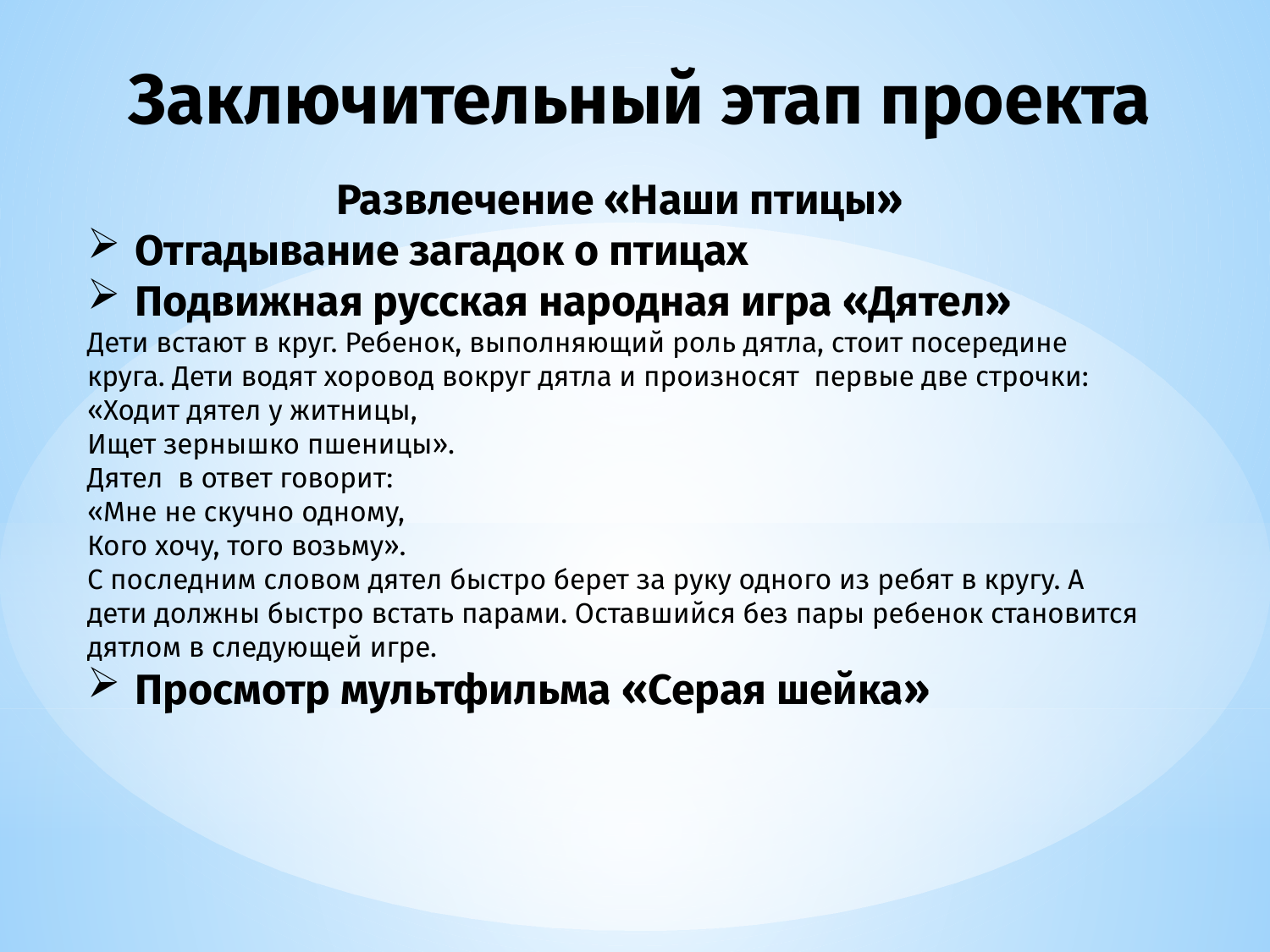

Заключительный этап проекта
Развлечение «Наши птицы»
Отгадывание загадок о птицах
Подвижная русская народная игра «Дятел»
Дети встают в круг. Ребенок, выполняющий роль дятла, стоит посередине круга. Дети водят хоровод вокруг дятла и произносят  первые две строчки:
«Ходит дятел у житницы,
Ищет зернышко пшеницы».
Дятел  в ответ говорит:
«Мне не скучно одному,
Кого хочу, того возьму».
С последним словом дятел быстро берет за руку одного из ребят в кругу. А дети должны быстро встать парами. Оставшийся без пары ребенок становится дятлом в следующей игре.
Просмотр мультфильма «Серая шейка»